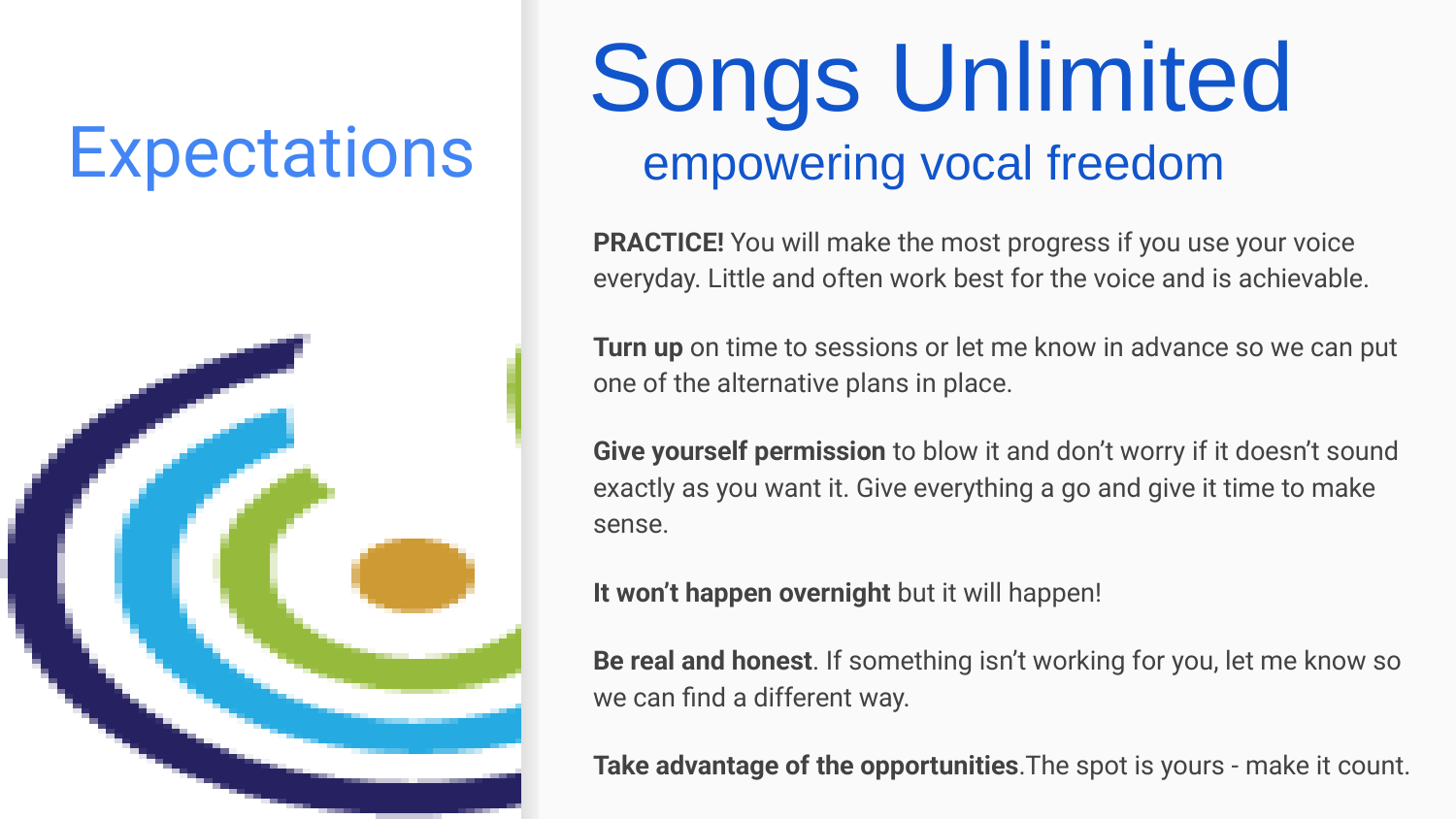

Songs Unlimited
    empowering vocal freedom
# Expectations
PRACTICE! You will make the most progress if you use your voice everyday. Little and often work best for the voice and is achievable.
Turn up on time to sessions or let me know in advance so we can put one of the alternative plans in place.
Give yourself permission to blow it and don’t worry if it doesn’t sound exactly as you want it. Give everything a go and give it time to make sense.
It won’t happen overnight but it will happen!
Be real and honest. If something isn’t working for you, let me know so we can find a different way.
Take advantage of the opportunities.The spot is yours - make it count.